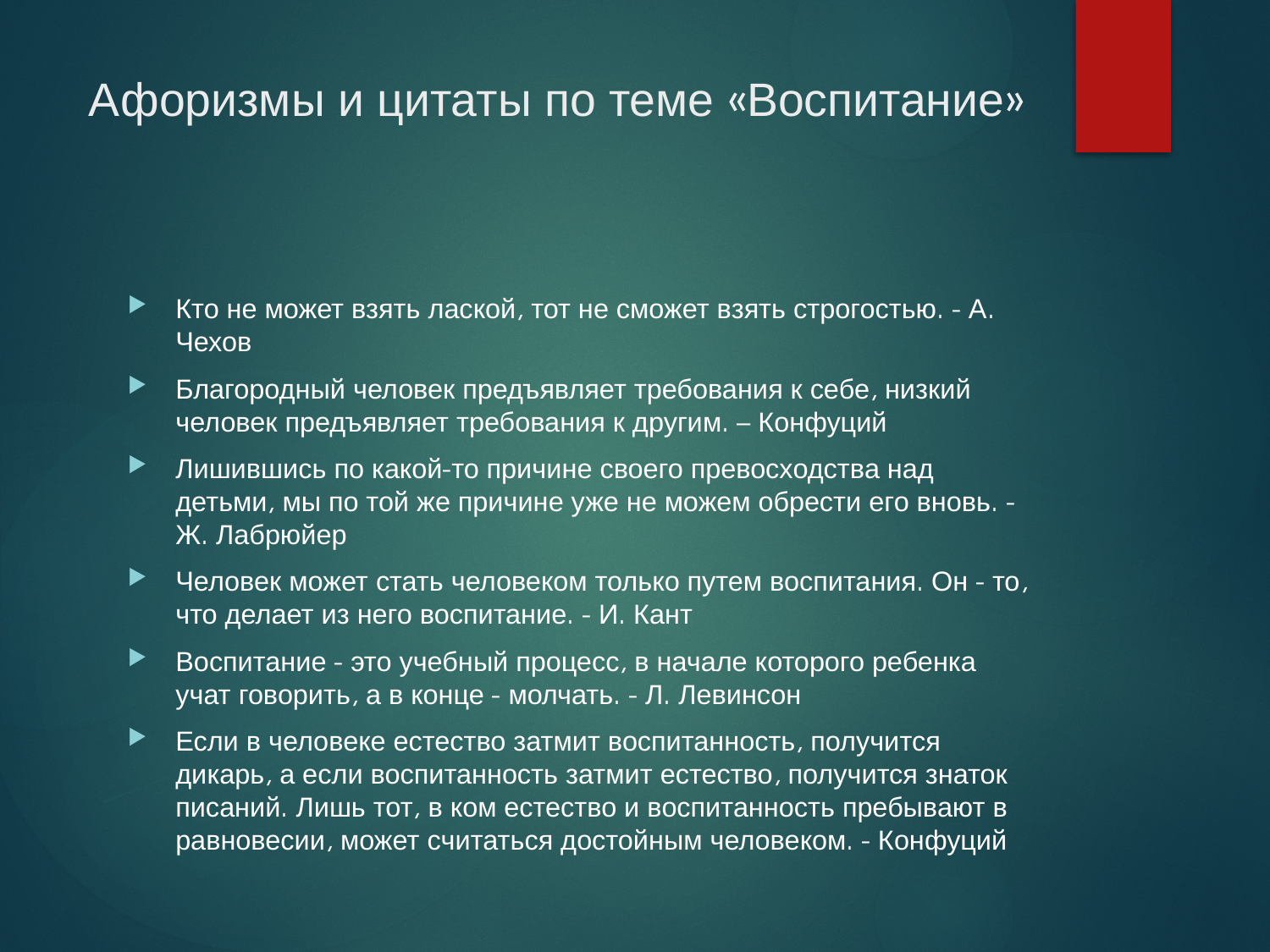

# Афоризмы и цитаты по теме «Воспитание»
Кто не может взять лаской, тот не сможет взять строгостью. - А. Чехов
Благородный человек предъявляет требования к себе, низкий человек предъявляет требования к другим. – Конфуций
Лишившись по какой-то причине своего превосходства над детьми, мы по той же причине уже не можем обрести его вновь. - Ж. Лабрюйер
Человек может стать человеком только путем воспитания. Он - то, что делает из него воспитание. - И. Кант
Воспитание - это учебный процесс, в начале которого ребенка учат говорить, а в конце - молчать. - Л. Левинсон
Если в человеке естество затмит воспитанность, получится дикарь, а если воспитанность затмит естество, получится знаток писаний. Лишь тот, в ком естество и воспитанность пребывают в равновесии, может считаться достойным человеком. - Конфуций